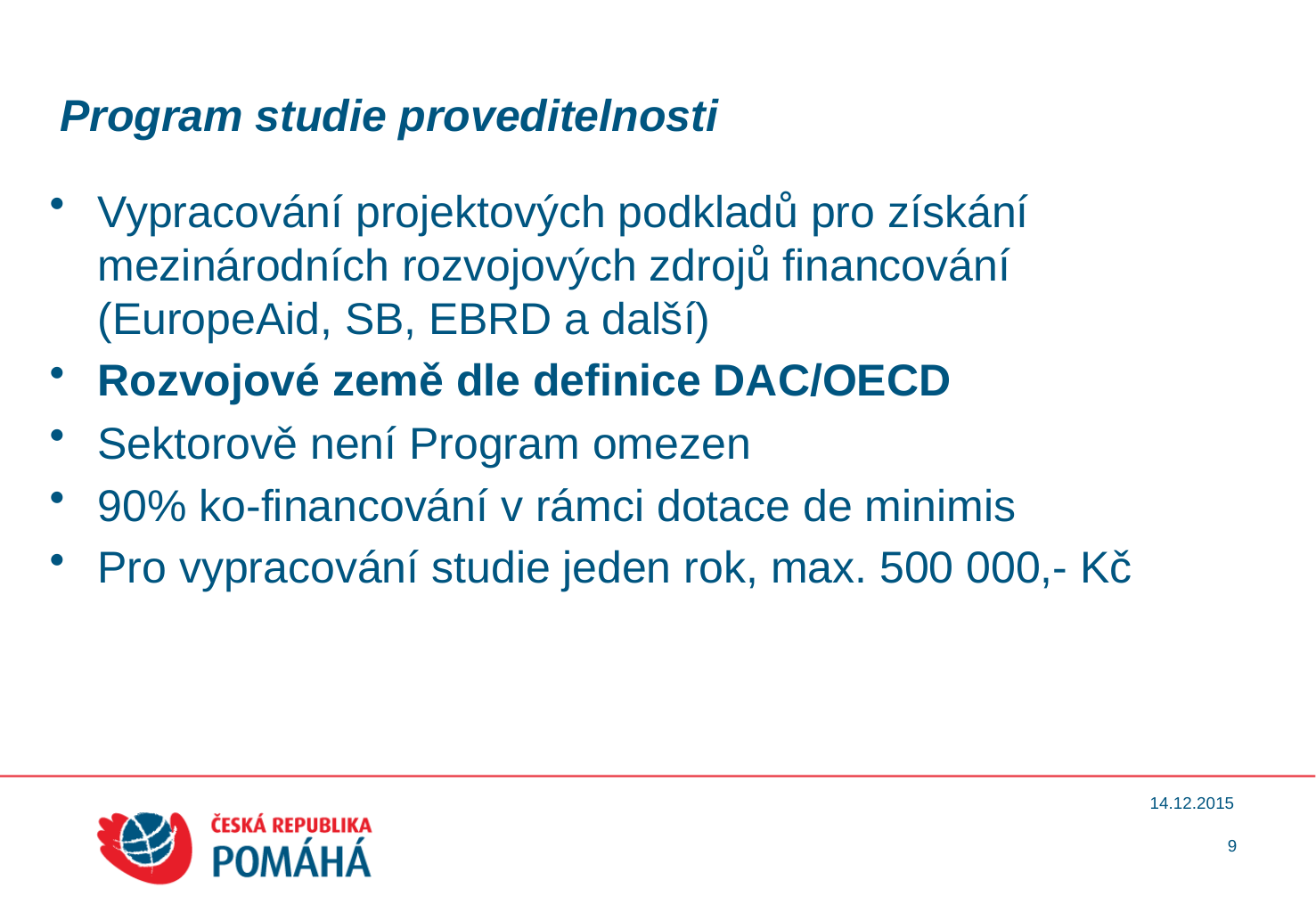

# Program studie proveditelnosti
Vypracování projektových podkladů pro získání mezinárodních rozvojových zdrojů financování (EuropeAid, SB, EBRD a další)
Rozvojové země dle definice DAC/OECD
Sektorově není Program omezen
90% ko-financování v rámci dotace de minimis
Pro vypracování studie jeden rok, max. 500 000,- Kč

14.12.2015
9